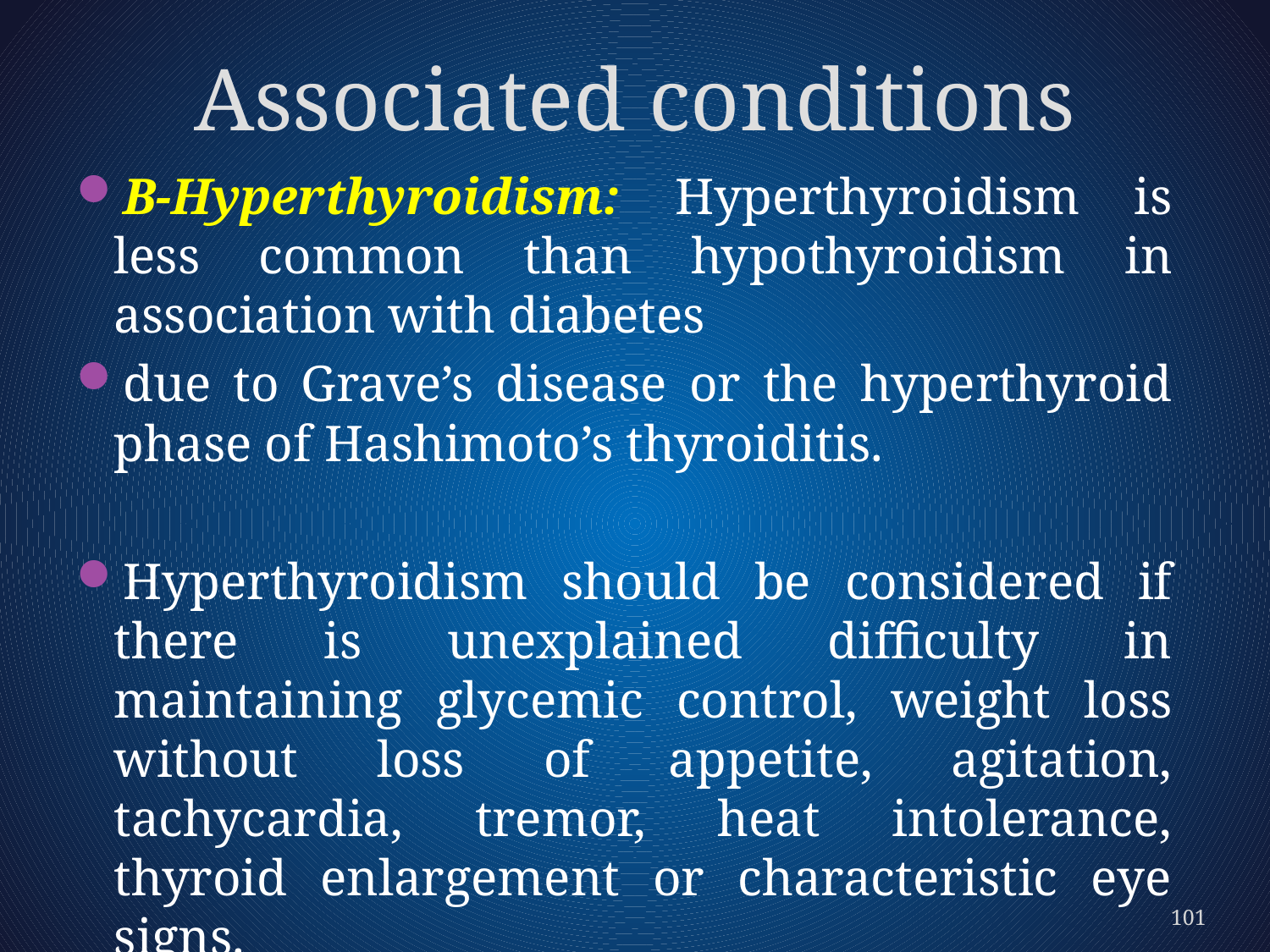

# Associated conditions
B-Hyperthyroidism: Hyperthyroidism is less common than hypothyroidism in association with diabetes
due to Grave’s disease or the hyperthyroid phase of Hashimoto’s thyroiditis.

Hyperthyroidism should be considered if there is unexplained difficulty in maintaining glycemic control, weight loss without loss of appetite, agitation, tachycardia, tremor, heat intolerance, thyroid enlargement or characteristic eye signs.
101